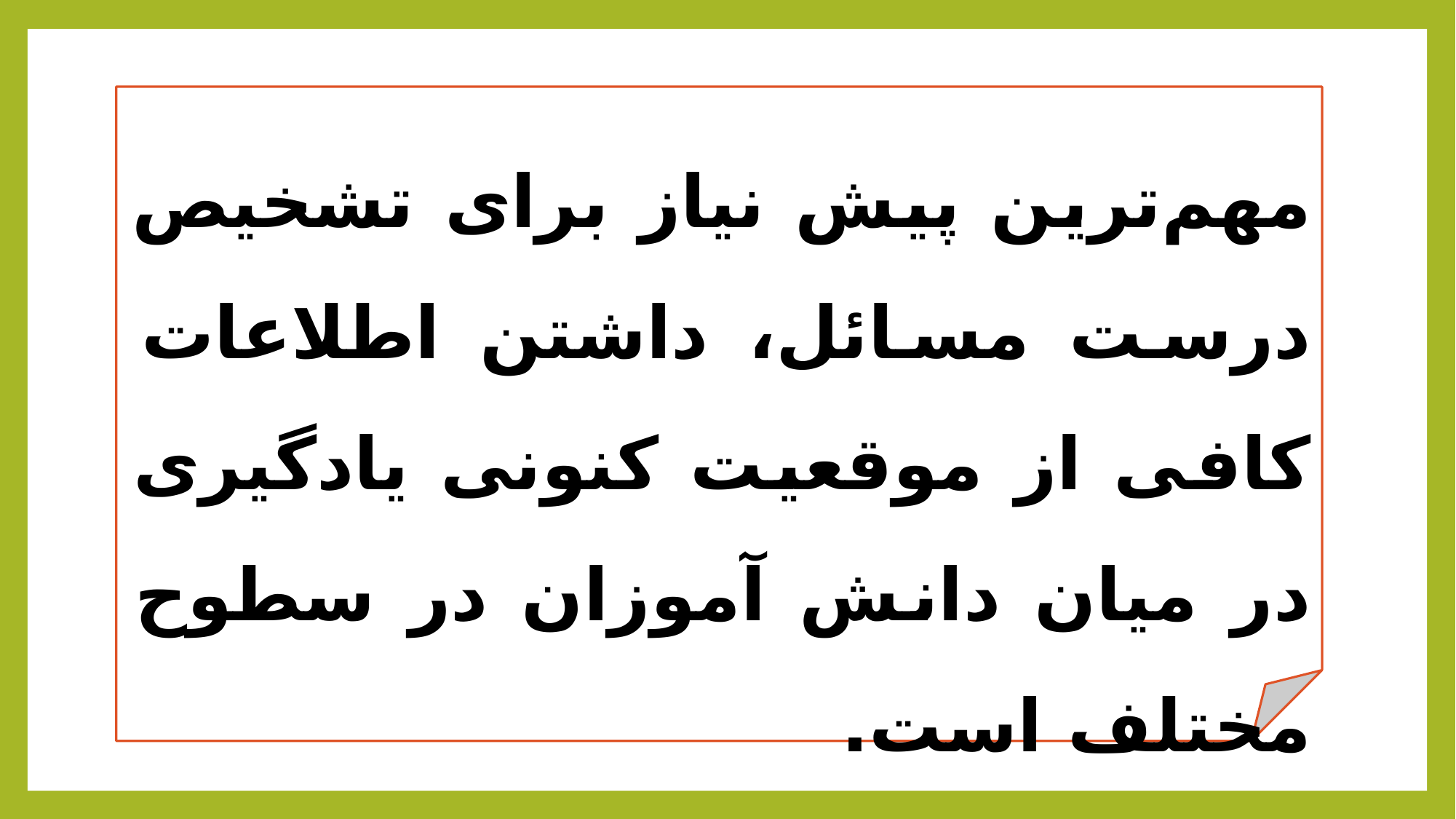

مهم‌ترین پیش نیاز برای تشخیص درست مسائل، داشتن اطلاعات کافی از موقعیت کنونی یادگیری در میان دانش آموزان در سطوح مختلف است.